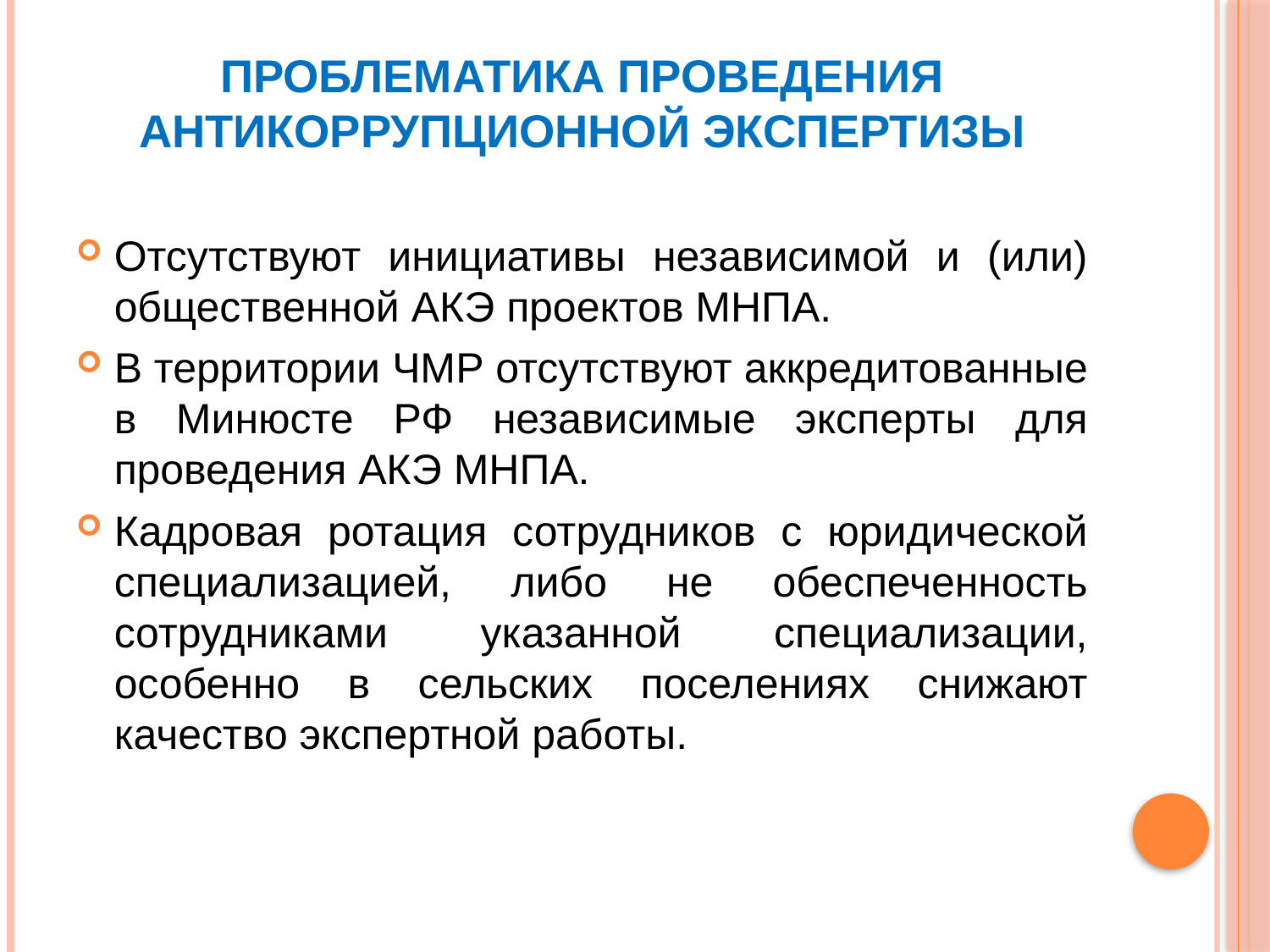

# Проблематика проведения антикоррупционной экспертизы
Отсутствуют инициативы независимой и (или) общественной АКЭ проектов МНПА.
В территории ЧМР отсутствуют аккредитованные в Минюсте РФ независимые эксперты для проведения АКЭ МНПА.
Кадровая ротация сотрудников с юридической специализацией, либо не обеспеченность сотрудниками указанной специализации, особенно в сельских поселениях снижают качество экспертной работы.